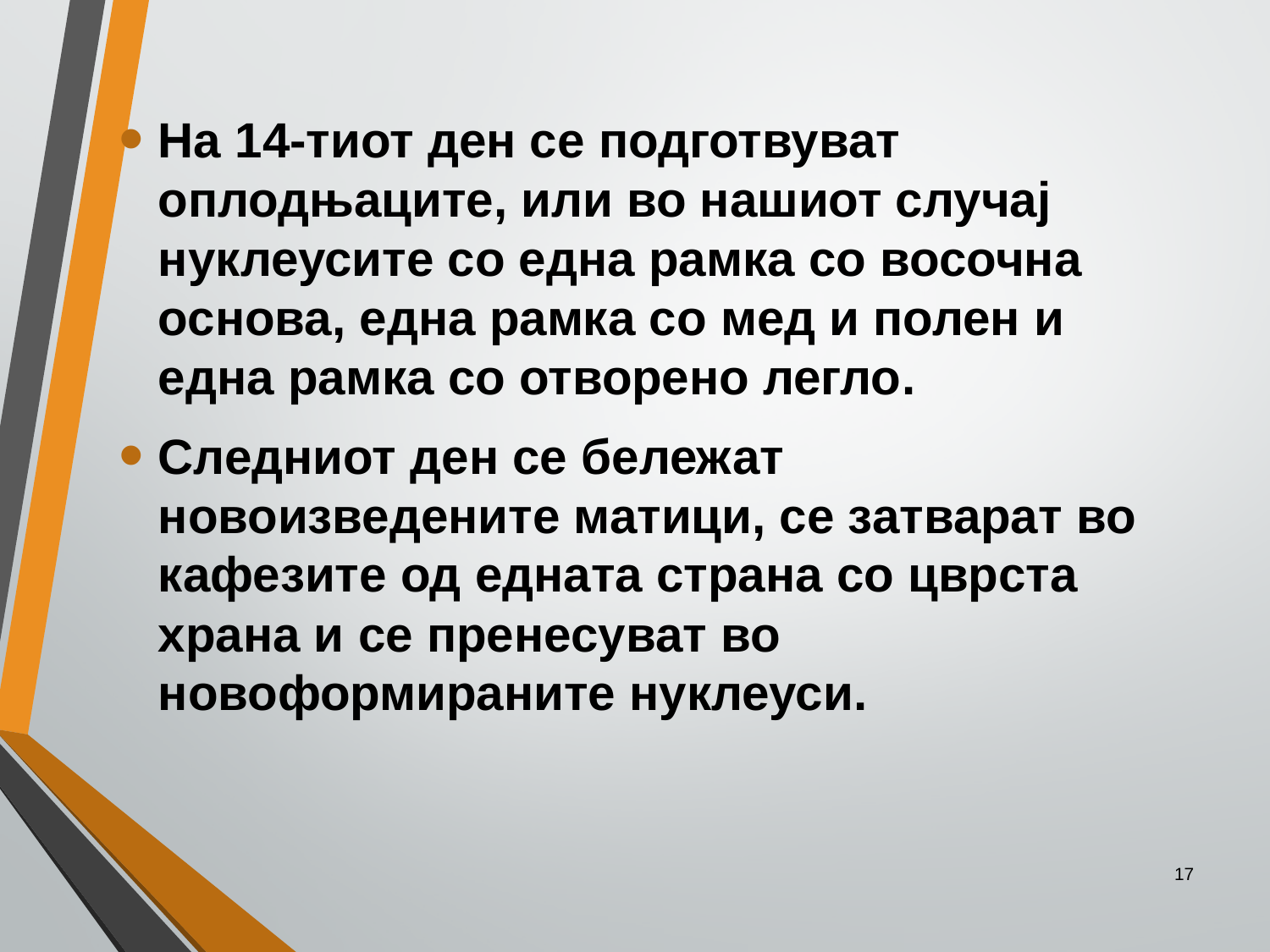

На 14-тиот ден се подготвуват оплодњаците, или во нашиот случај нуклеусите со една рамка со восочна основа, една рамка со мед и полен и една рамка со отворено легло.
Следниот ден се бележат новоизведените матици, се затварат во кафезите од едната страна со цврста храна и се пренесуват во новоформираните нуклеуси.

17